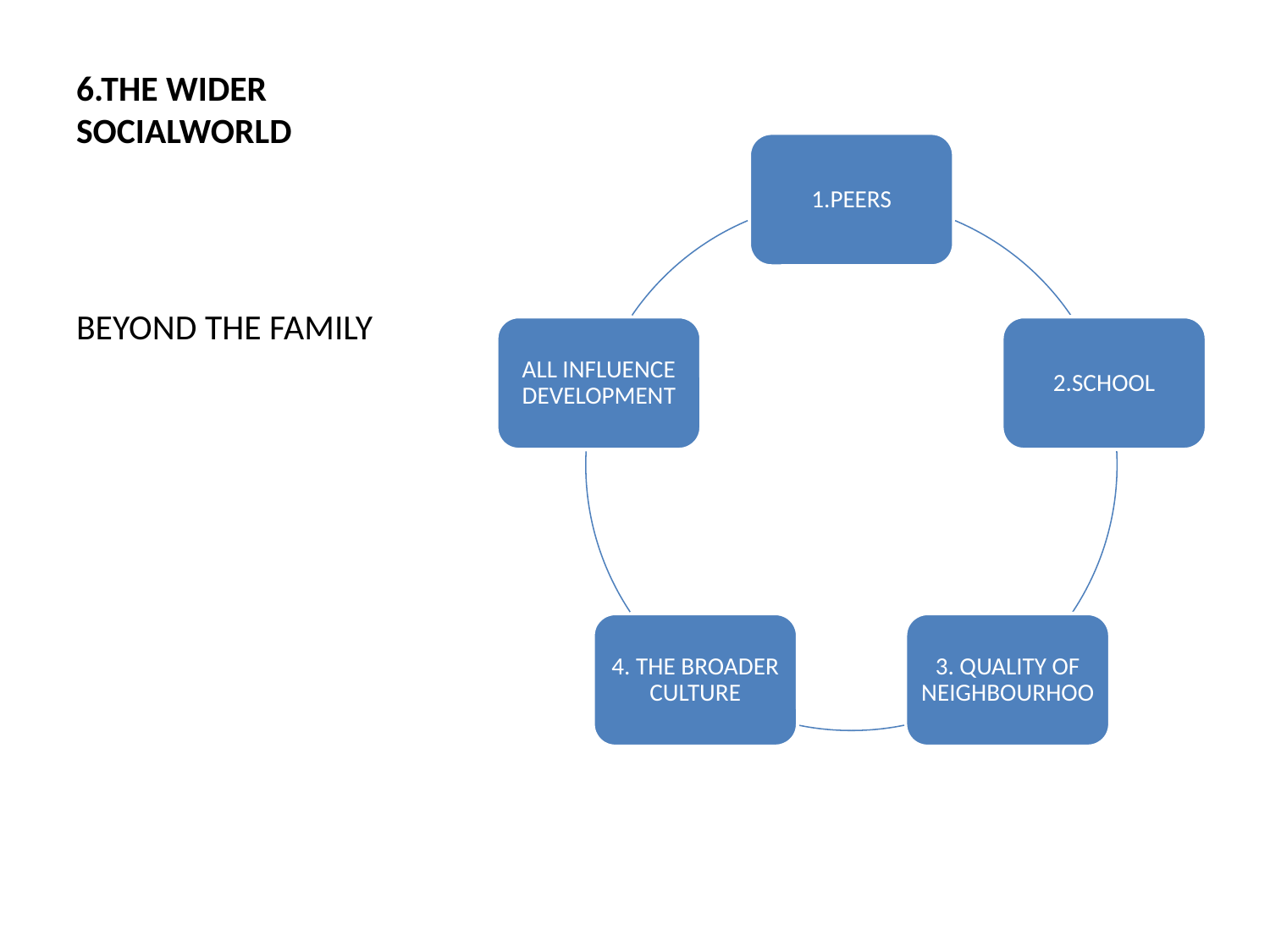

# 6.THE WIDER SOCIALWORLD
1.PEERS
2.SCHOOL
3. QUALITY OF NEIGHBOURHOO
4. THE BROADER CULTURE
ALL INFLUENCE DEVELOPMENT

BEYOND THE FAMILY